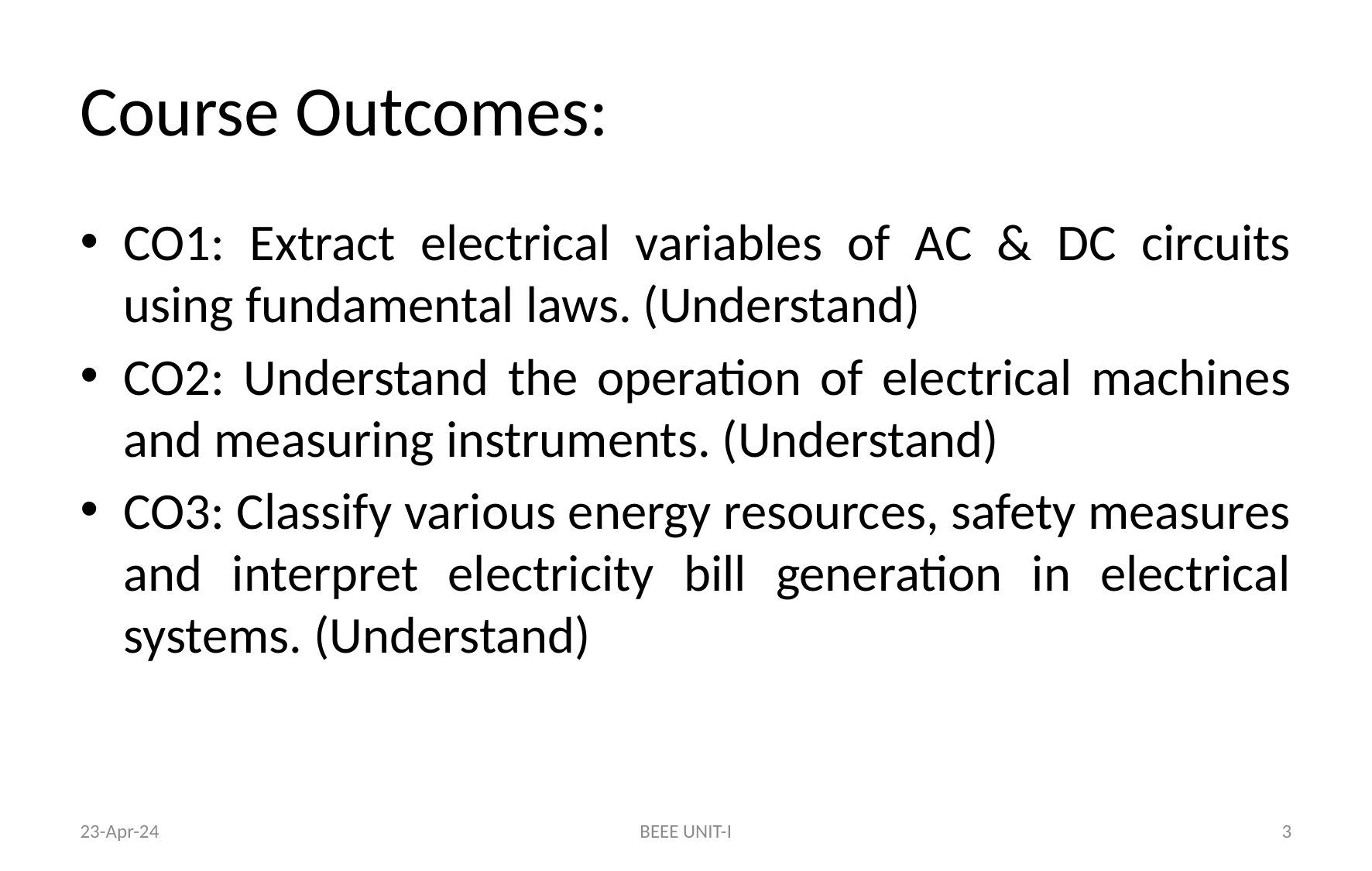

# Course Outcomes:
CO1: Extract electrical variables of AC & DC circuits using fundamental laws. (Understand)
CO2: Understand the operation of electrical machines and measuring instruments. (Understand)
CO3: Classify various energy resources, safety measures and interpret electricity bill generation in electrical systems. (Understand)
23-Apr-24
BEEE UNIT-I
3